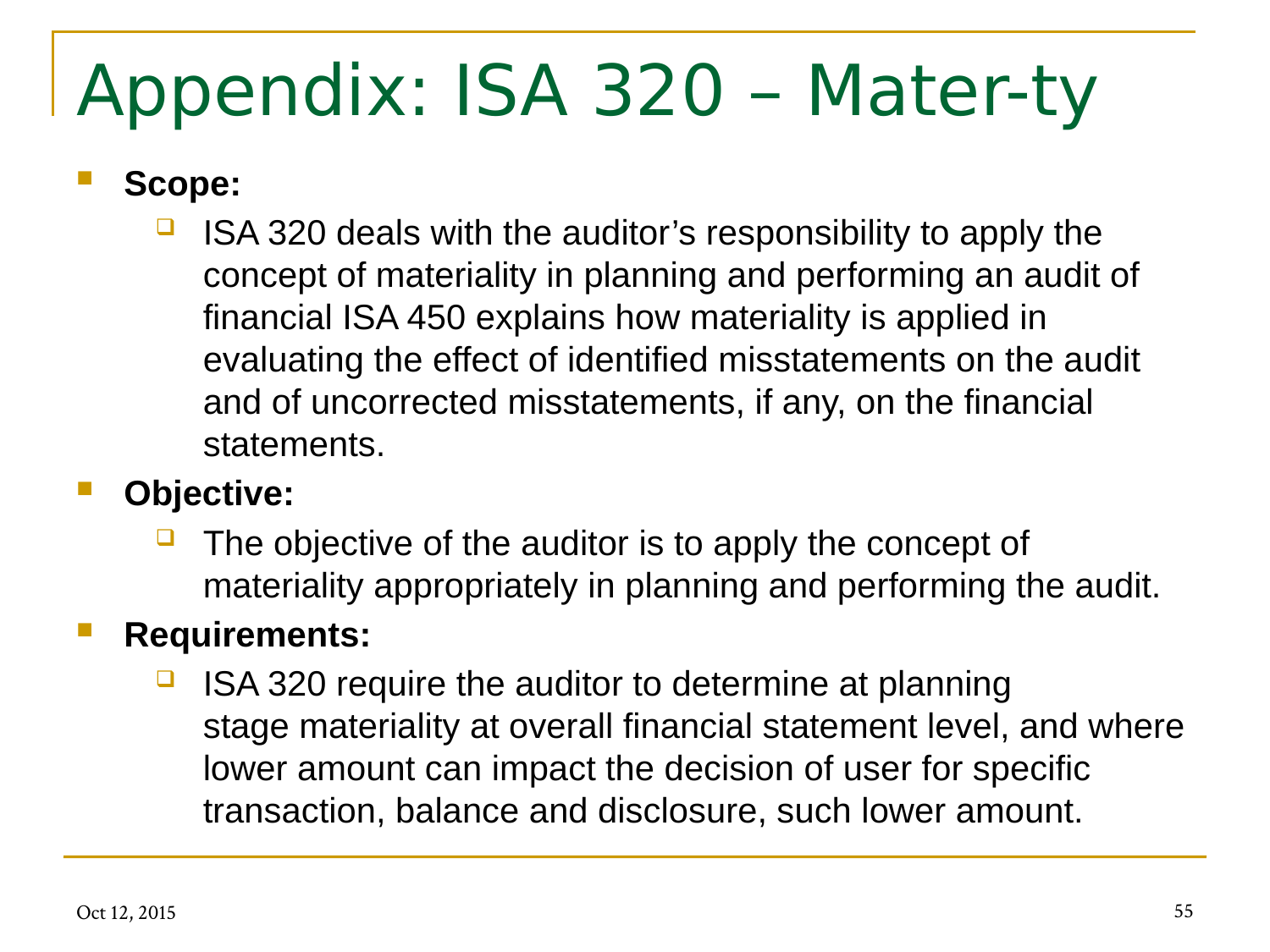

# Appendix: ISA 320 – Mater-ty
Scope:
ISA 320 deals with the auditor’s responsibility to apply the concept of materiality in planning and performing an audit of financial ISA 450 explains how materiality is applied in evaluating the effect of identified misstatements on the audit and of uncorrected misstatements, if any, on the financial statements.
Objective:
The objective of the auditor is to apply the concept of materiality appropriately in planning and performing the audit.
Requirements:
ISA 320 require the auditor to determine at planning stage materiality at overall financial statement level, and where lower amount can impact the decision of user for specific transaction, balance and disclosure, such lower amount.

Oct 12, 2015
55